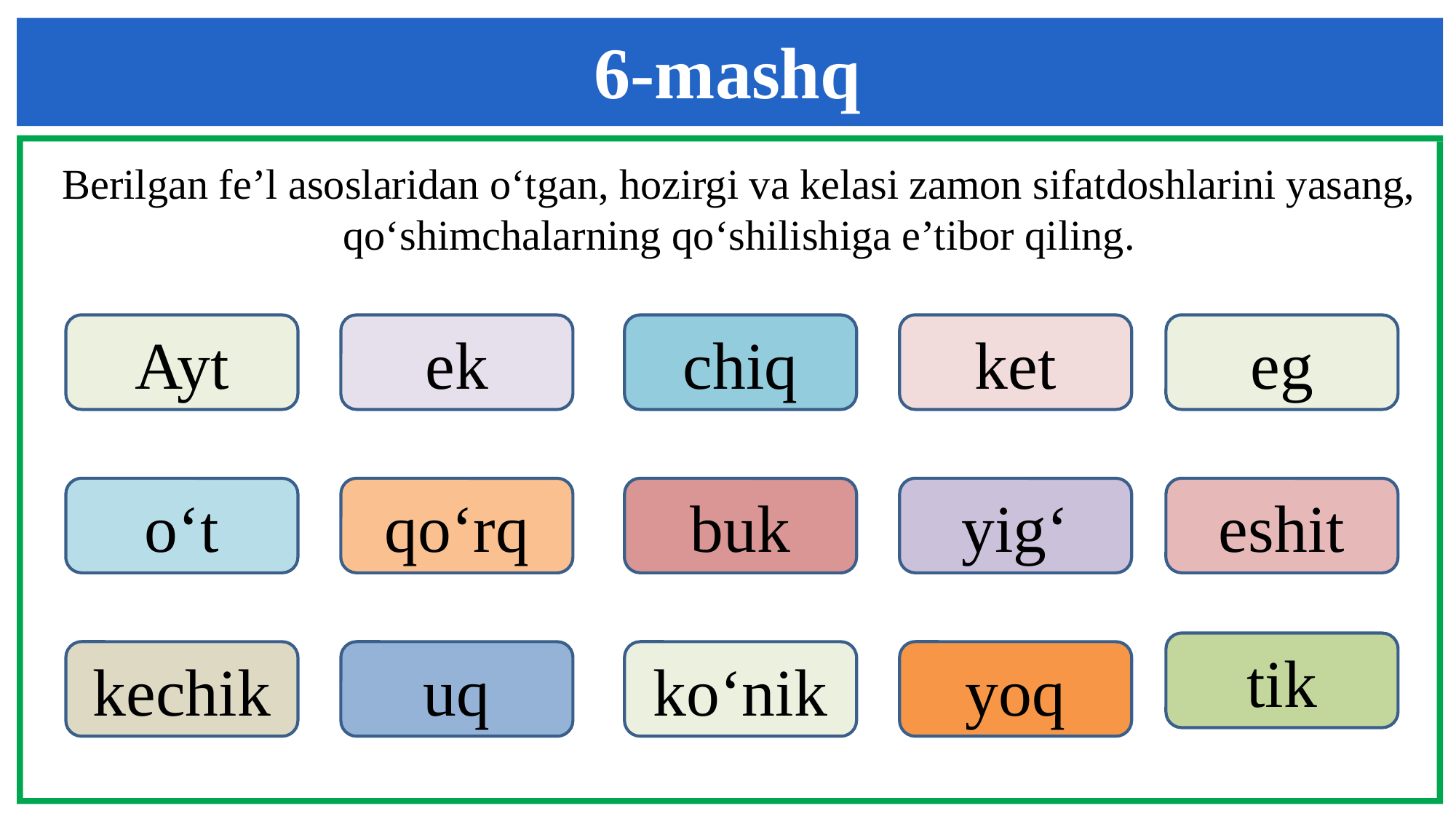

6-mashq
Berilgan fe’l asoslaridan o‘tgan, hozirgi va kelasi zamon sifatdoshlarini yasang, qo‘shimchalarning qo‘shilishiga e’tibor qiling.
Ayt
ek
chiq
ket
eg
o‘t
qo‘rq
buk
yig‘
eshit
tik
kechik
uq
ko‘nik
yoq